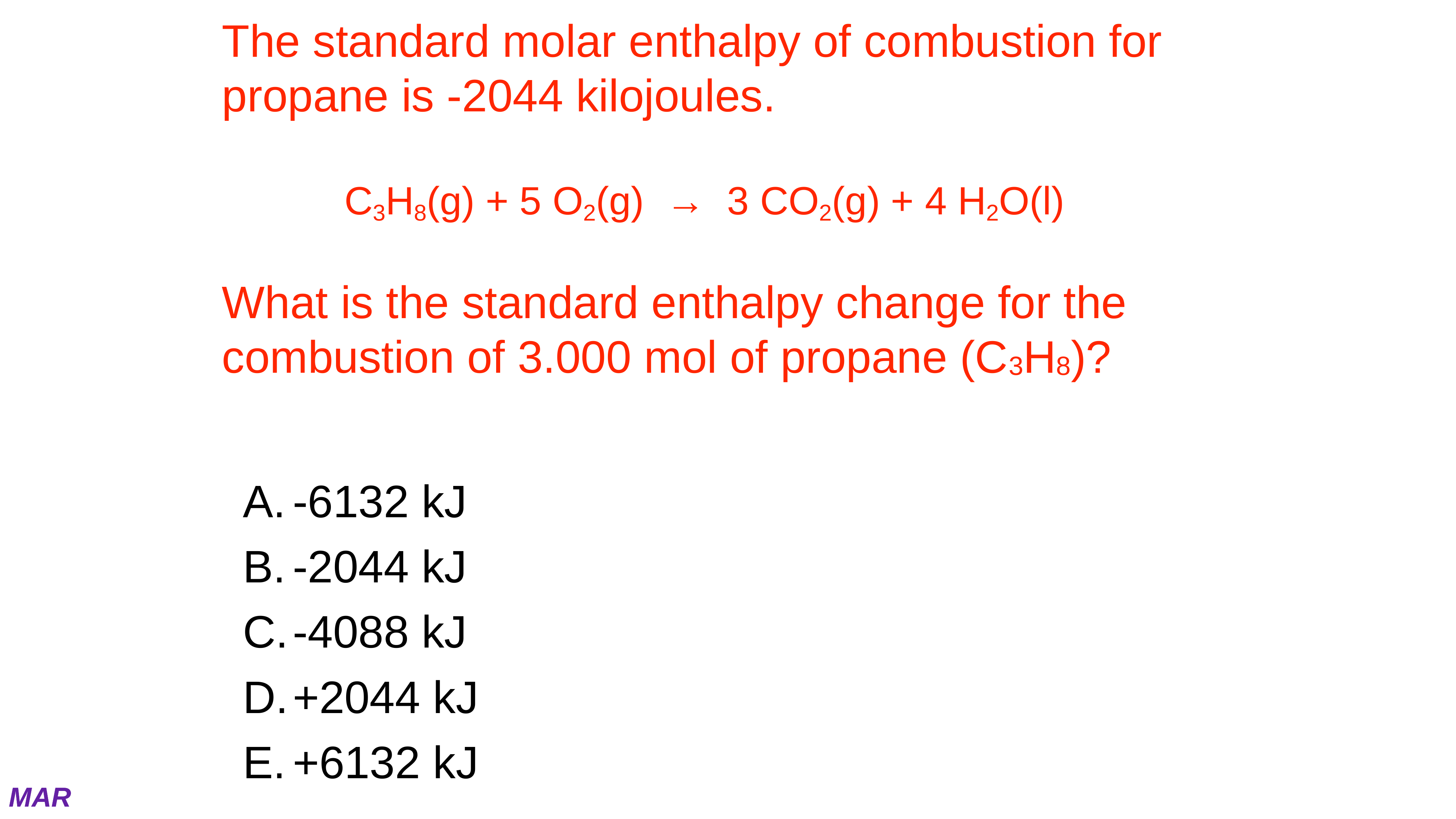

# The standard molar enthalpy of combustion for propane is -2044 kilojoules.
C3H8(g) + 5 O2(g)  →  3 CO2(g) + 4 H2O(l)

What is the standard enthalpy change for the combustion of 3.000 mol of propane (C3H8)?
-6132 kJ
-2044 kJ
-4088 kJ
+2044 kJ
+6132 kJ
MAR
Answer = A, -6132 kJ

-2044 kJ released "per reaction",
 and each reaction has 1 mol of propane, so:

∆Hrxn = (-2044 kJ/rxn)*(rxn/mol C3H8) * (3 mol C3H8)
∆Hrxn = -6132 kJ
Enter your response on
your i>Clicker now!